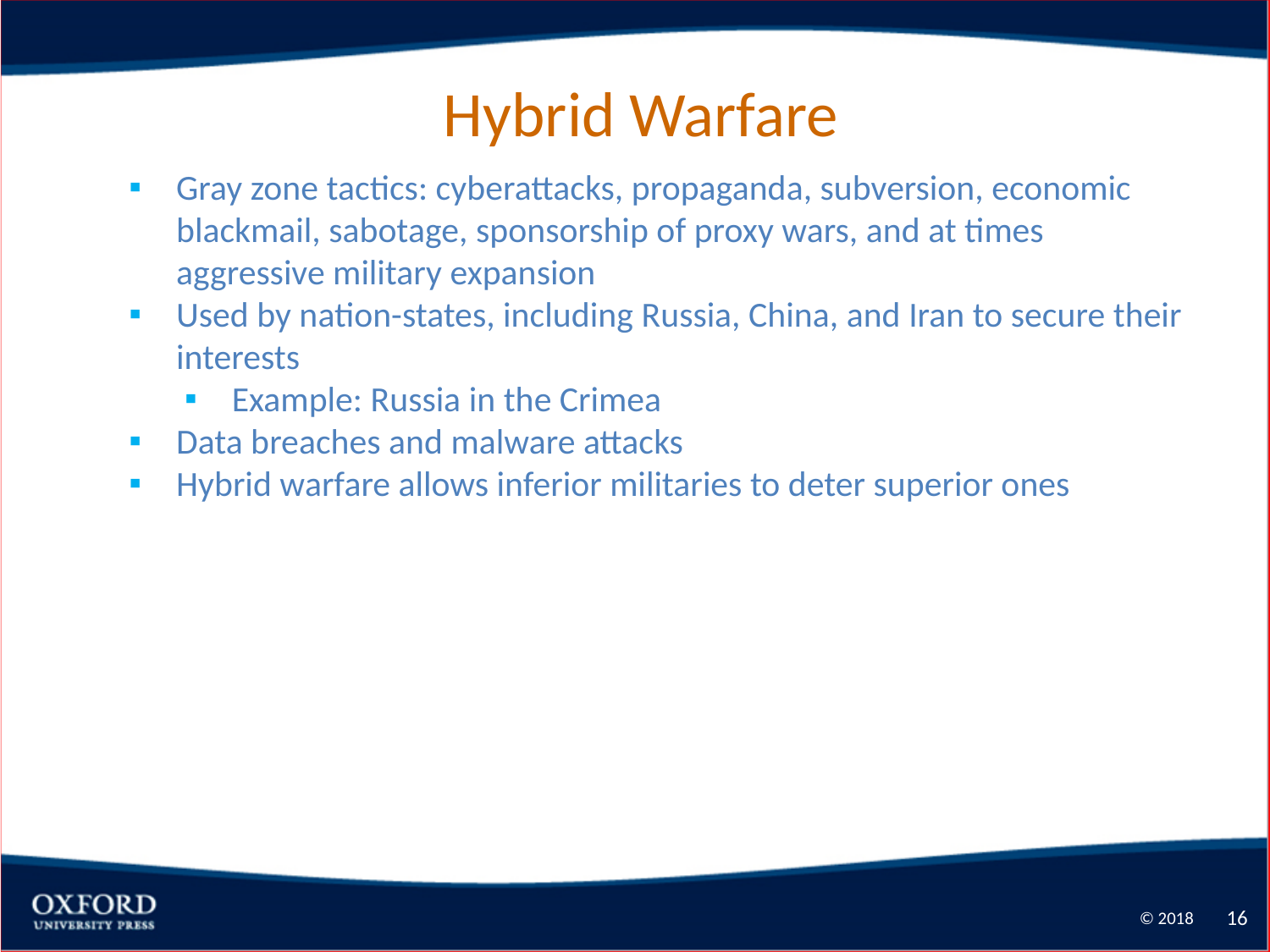

# Hybrid Warfare
Gray zone tactics: cyberattacks, propaganda, subversion, economic blackmail, sabotage, sponsorship of proxy wars, and at times aggressive military expansion
Used by nation-states, including Russia, China, and Iran to secure their interests
Example: Russia in the Crimea
Data breaches and malware attacks
Hybrid warfare allows inferior militaries to deter superior ones